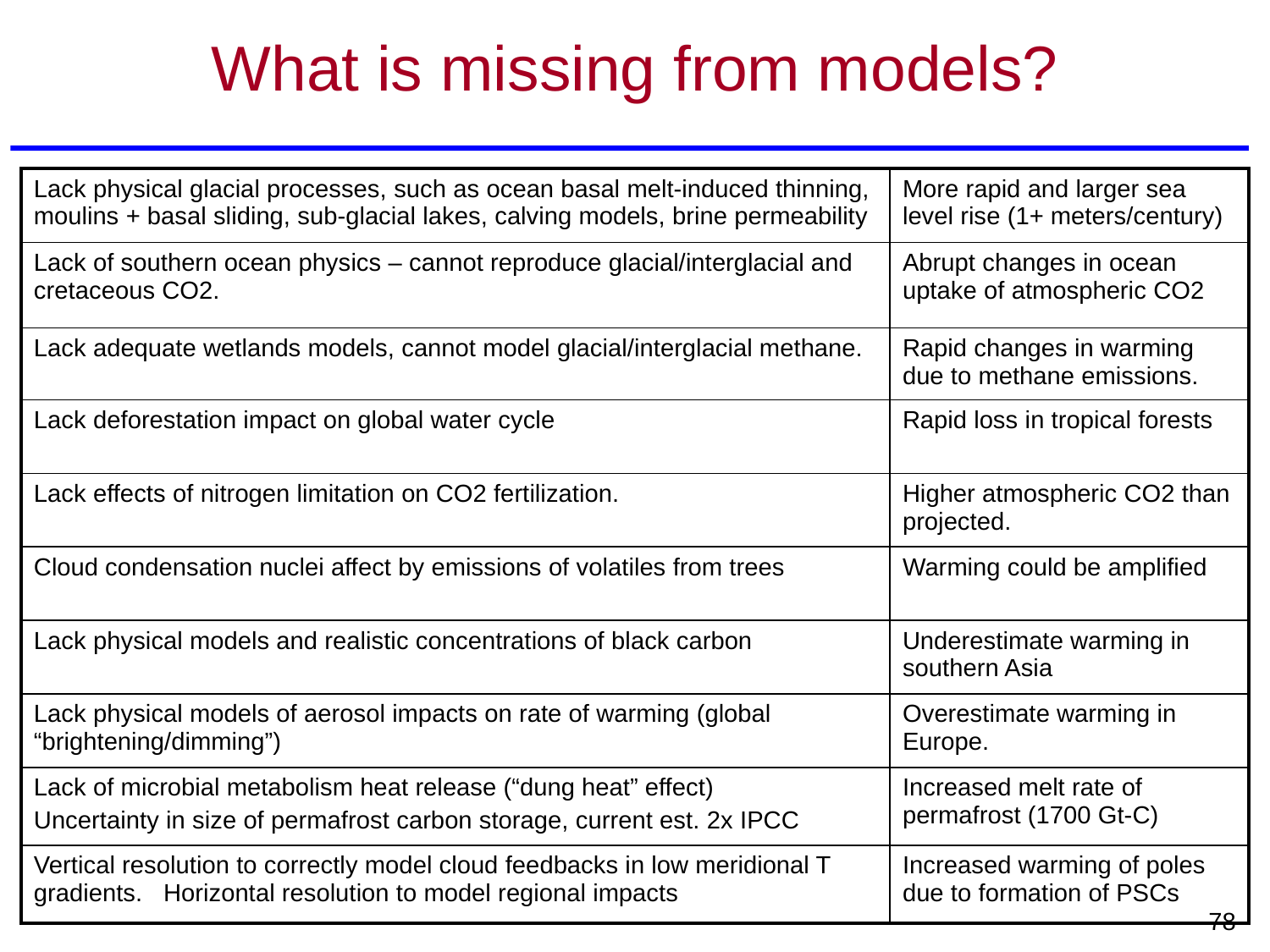

# What is missing from models?
| Lack physical glacial processes, such as ocean basal melt-induced thinning, moulins + basal sliding, sub-glacial lakes, calving models, brine permeability | More rapid and larger sea level rise (1+ meters/century) |
| --- | --- |
| Lack of southern ocean physics – cannot reproduce glacial/interglacial and cretaceous CO2. | Abrupt changes in ocean uptake of atmospheric CO2 |
| Lack adequate wetlands models, cannot model glacial/interglacial methane. | Rapid changes in warming due to methane emissions. |
| Lack deforestation impact on global water cycle | Rapid loss in tropical forests |
| Lack effects of nitrogen limitation on CO2 fertilization. | Higher atmospheric CO2 than projected. |
| Cloud condensation nuclei affect by emissions of volatiles from trees | Warming could be amplified |
| Lack physical models and realistic concentrations of black carbon | Underestimate warming in southern Asia |
| Lack physical models of aerosol impacts on rate of warming (global “brightening/dimming”) | Overestimate warming in Europe. |
| Lack of microbial metabolism heat release (“dung heat” effect) Uncertainty in size of permafrost carbon storage, current est. 2x IPCC | Increased melt rate of permafrost (1700 Gt-C) |
| Vertical resolution to correctly model cloud feedbacks in low meridional T gradients. Horizontal resolution to model regional impacts | Increased warming of poles due to formation of PSCs |
78